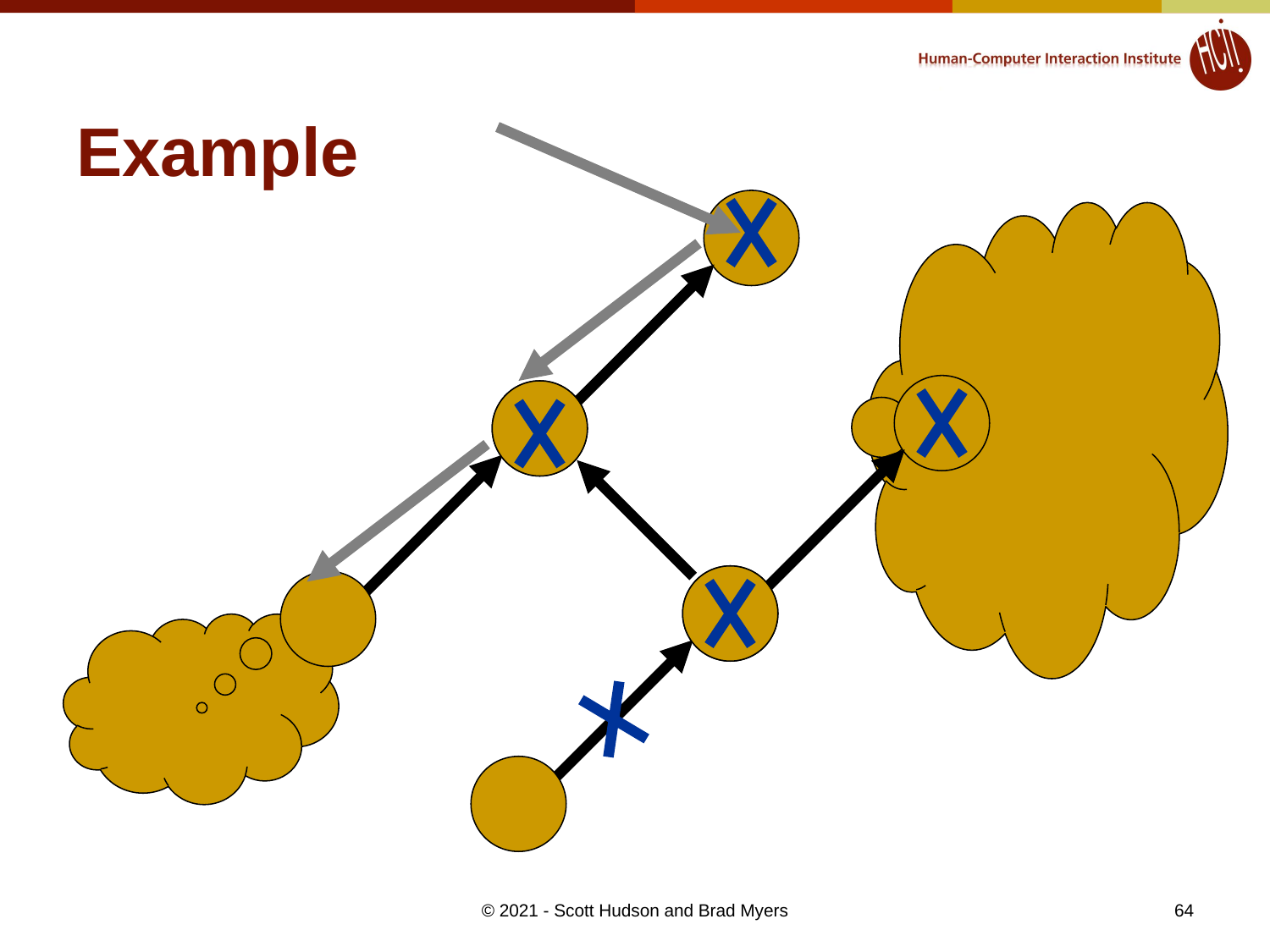

# Example

64
© 2021 - Scott Hudson and Brad Myers